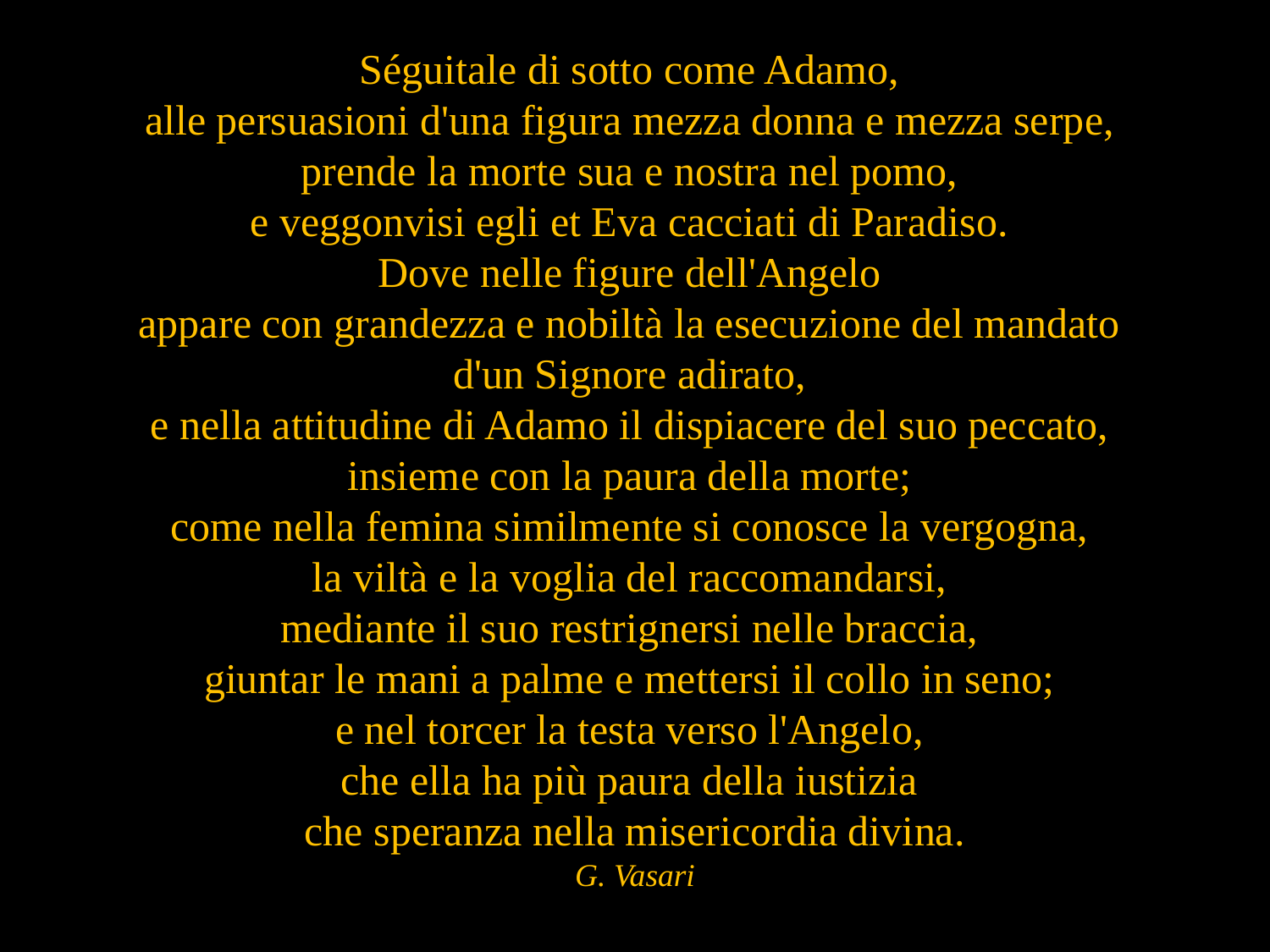

Séguitale di sotto come Adamo,
alle persuasioni d'una figura mezza donna e mezza serpe,
prende la morte sua e nostra nel pomo,
e veggonvisi egli et Eva cacciati di Paradiso.
Dove nelle figure dell'Angelo
appare con grandezza e nobiltà la esecuzione del mandato
d'un Signore adirato,
e nella attitudine di Adamo il dispiacere del suo peccato,
insieme con la paura della morte;
come nella femina similmente si conosce la vergogna,
la viltà e la voglia del raccomandarsi,
mediante il suo restrignersi nelle braccia,
giuntar le mani a palme e mettersi il collo in seno;
e nel torcer la testa verso l'Angelo,
che ella ha più paura della iustizia
che speranza nella misericordia divina.
G. Vasari